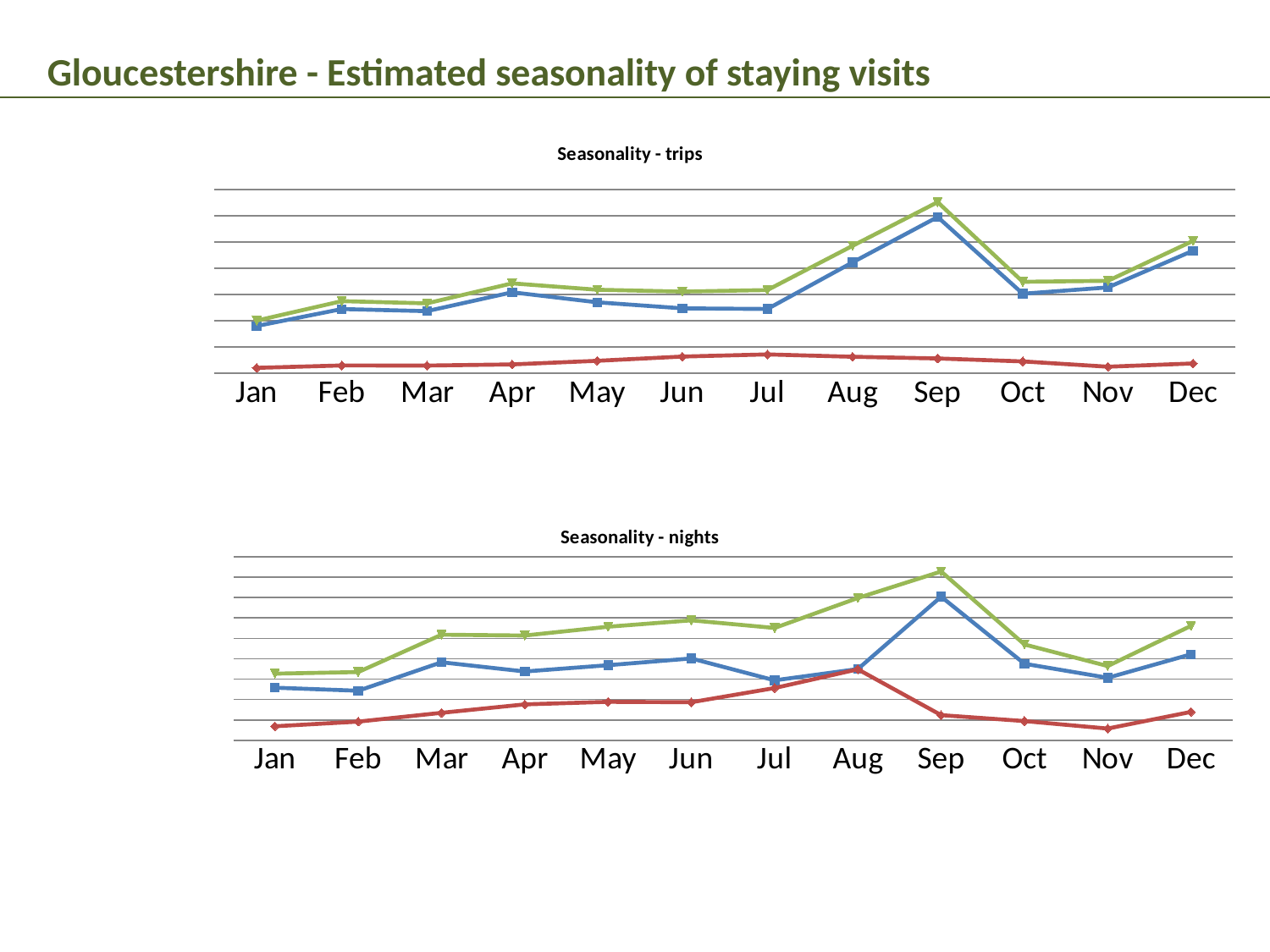

Gloucestershire - Estimated seasonality of staying visits

### Chart: Seasonality - trips

| Category | UK trips (000's) | OS trips (000's) | Total trips (000's) |
|---|---|---|---|
| Jan | 90.08088696504495 | 10.433230583985553 | 100.5141175490305 |
| Feb | 122.57302513128325 | 14.971524382901865 | 137.54454951418512 |
| Mar | 118.52374008253828 | 14.834245033112582 | 133.35798511565088 |
| Apr | 154.46322009692364 | 17.0162079547063 | 171.47942805162992 |
| May | 135.43709534516057 | 23.845351946213732 | 159.2824472913743 |
| Jun | 123.8695587276376 | 31.910540099079967 | 155.78009882671756 |
| Jul | 122.67665070224815 | 36.05740136377113 | 158.73405206601927 |
| Aug | 211.4594755254789 | 31.536007975096354 | 242.99548350057523 |
| Sep | 297.8678215852076 | 28.322690661132526 | 326.1905122463401 |
| Oct | 151.65665259952434 | 22.733863655462187 | 174.39051625498652 |
| Nov | 163.76489344037662 | 12.581013865546222 | 176.34590730592285 |
| Dec | 233.62697979857617 | 18.757922478991595 | 252.38490227756776 |

### Chart: Seasonality - nights

| Category | UK nights (000's) | OS nights (000's) | Total nights (000's) |
|---|---|---|---|
| Jan | 258.0699717556932 | 68.8430734430605 | 326.9130451987537 |
| Feb | 243.24146474325224 | 91.56095938612098 | 334.8024241293732 |
| Mar | 382.6577723307079 | 134.79716717081848 | 517.4549395015264 |
| Apr | 337.49354549178497 | 176.1162168103448 | 513.6097623021298 |
| May | 368.2721104656513 | 188.53466799568963 | 556.8067784613409 |
| Jun | 401.38461605204867 | 186.75211519396547 | 588.1367312460142 |
| Jul | 294.1161332499366 | 256.4184151804407 | 550.5345484303773 |
| Aug | 349.4246990610353 | 348.14217787871263 | 697.566876939748 |
| Sep | 703.920509906011 | 123.36600694084666 | 827.2865168468577 |
| Oct | 375.39258255437903 | 94.45953812923956 | 469.8521206836186 |
| Nov | 306.5034043679426 | 57.70070382006426 | 364.2041081880069 |
| Dec | 421.5231900215573 | 139.30895805069622 | 560.8321480722535 |
6